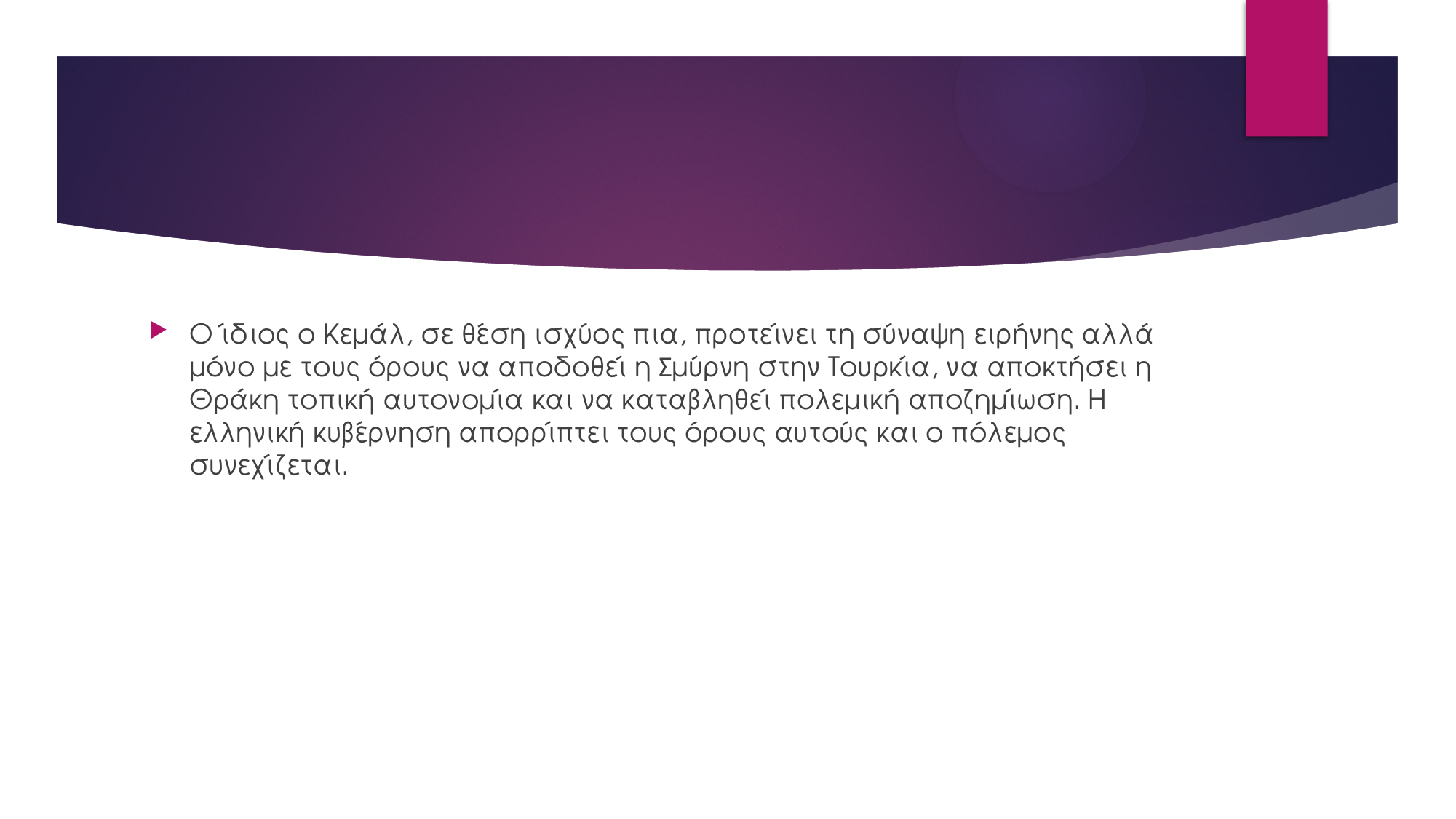

#
Ο ίδιος ο Κεμάλ, σε θέση ισχύος πια, προτείνει τη σύναψη ειρήνης αλλά μόνο με τους όρους να αποδοθεί η Σμύρνη στην Τουρκία, να αποκτήσει η Θράκη τοπική αυτονομία και να καταβληθεί πολεμική αποζημίωση. Η ελληνική κυβέρνηση απορρίπτει τους όρους αυτούς και ο πόλεμος συνεχίζεται.